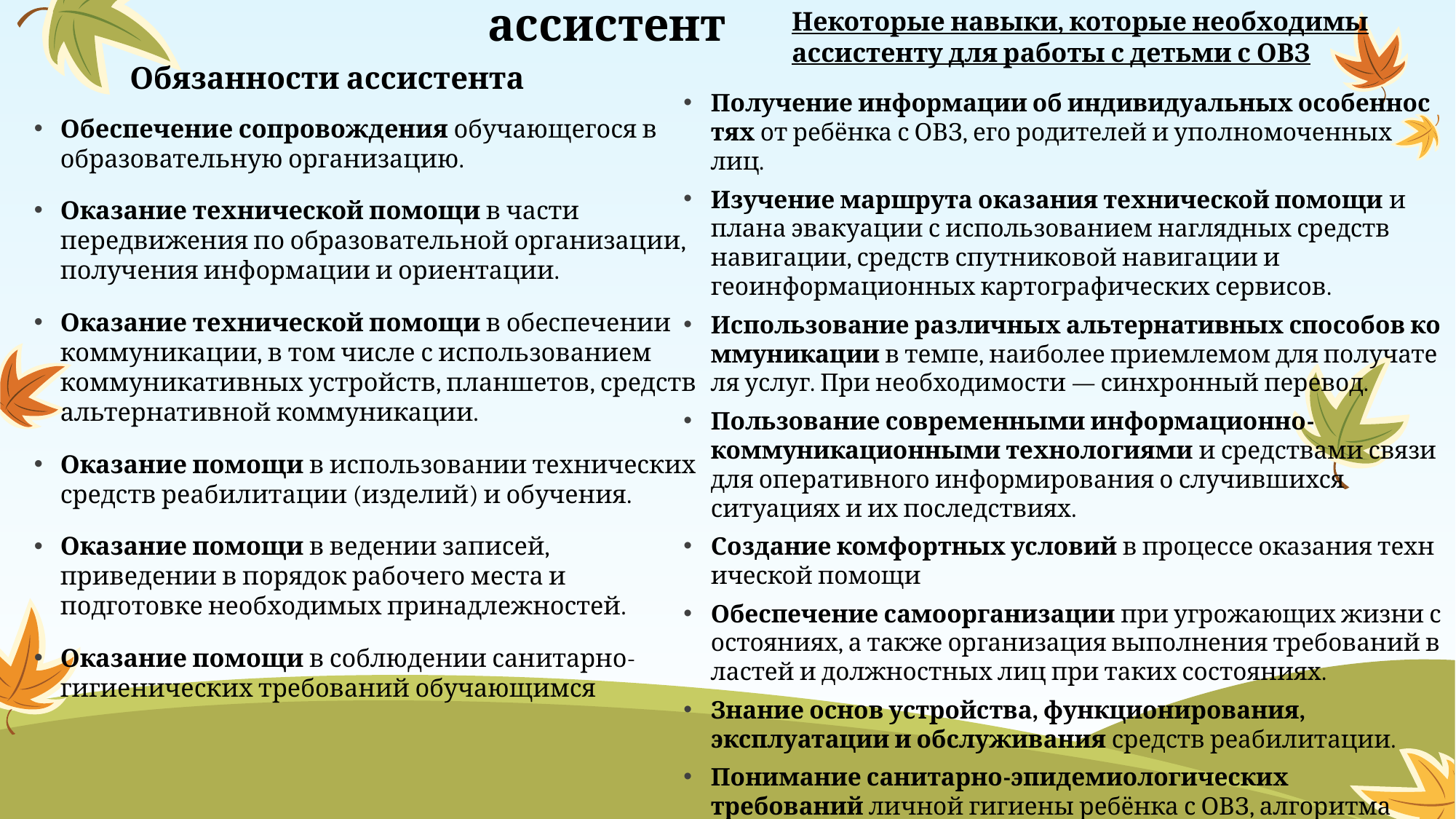

Некоторые навыки, которые необходимы ассистенту для работы с детьми с ОВЗ
# ассистент
Обязанности ассистента
Получение информации об индивидуальных особенностях от ребёнка с ОВЗ, его родителей и уполномоченных лиц.
Изучение маршрута оказания технической помощи и плана эвакуации с использованием наглядных средств навигации, средств спутниковой навигации и геоинформационных картографических сервисов.
Использование различных альтернативных способов коммуникации в темпе, наиболее приемлемом для получателя услуг. При необходимости — синхронный перевод.
Пользование современными информационно-коммуникационными технологиями и средствами связи для оперативного информирования о случившихся ситуациях и их последствиях.
Создание комфортных условий в процессе оказания технической помощи
Обеспечение самоорганизации при угрожающих жизни состояниях, а также организация выполнения требований властей и должностных лиц при таких состояниях.
Знание основ устройства, функционирования, эксплуатации и обслуживания средств реабилитации.
Понимание санитарно-эпидемиологических требований личной гигиены ребёнка с ОВЗ, алгоритма смены нательного белья и правил кормления
Обеспечение сопровождения обучающегося в образовательную организацию.
Оказание технической помощи в части передвижения по образовательной организации, получения информации и ориентации.
Оказание технической помощи в обеспечении коммуникации, в том числе с использованием коммуникативных устройств, планшетов, средств альтернативной коммуникации.
Оказание помощи в использовании технических средств реабилитации (изделий) и обучения.
Оказание помощи в ведении записей, приведении в порядок рабочего места и подготовке необходимых принадлежностей.
Оказание помощи в соблюдении санитарно-гигиенических требований обучающимся